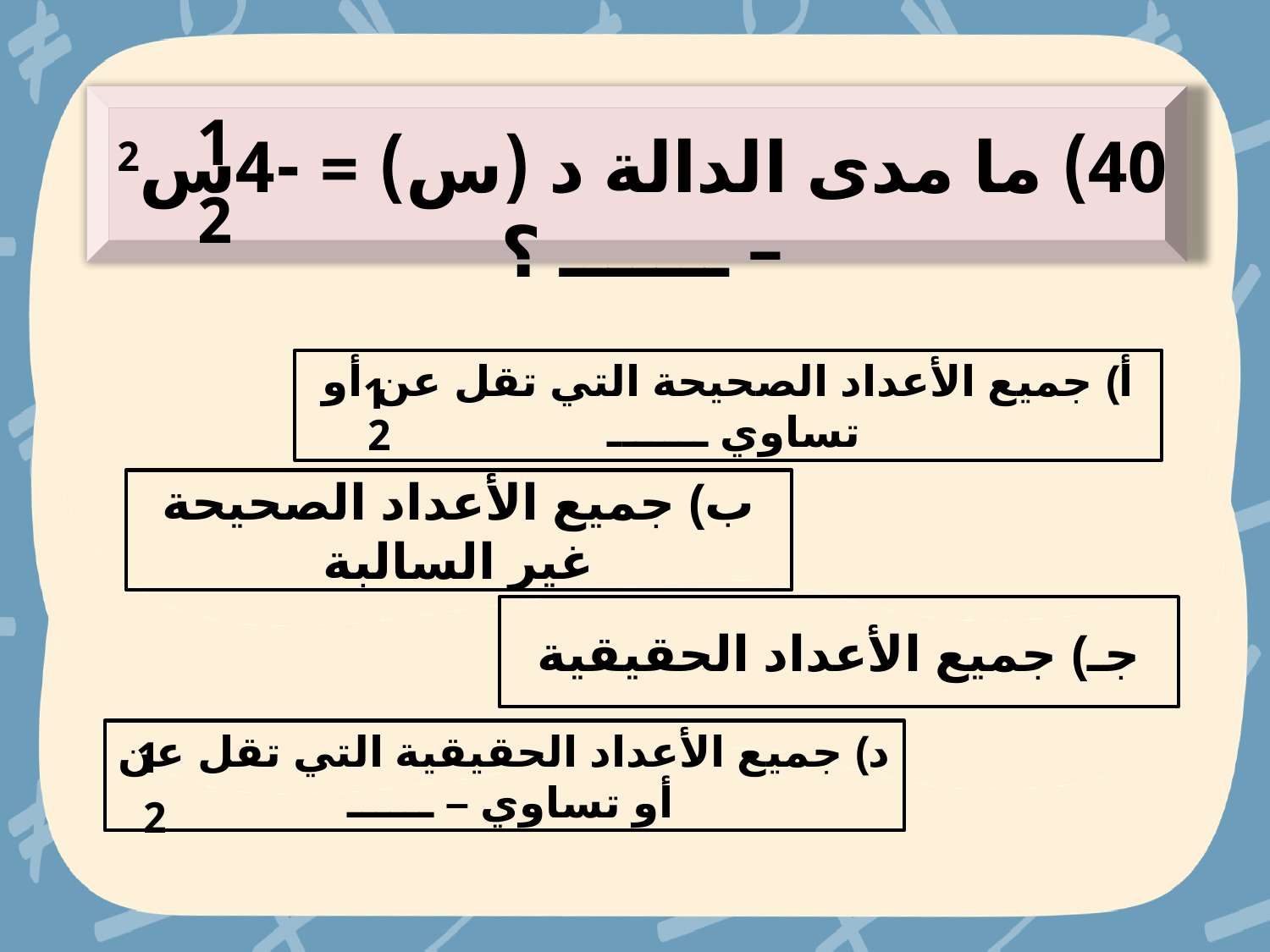

1
40) ما مدى الدالة د (س) = -4س2 – ـــــــ ؟
2
أ) جميع الأعداد الصحيحة التي تقل عن أو تساوي ـــــــ
1
2
ب) جميع الأعداد الصحيحة غير السالبة
جـ) جميع الأعداد الحقيقية
د) جميع الأعداد الحقيقية التي تقل عن أو تساوي – ــــــ
1
2